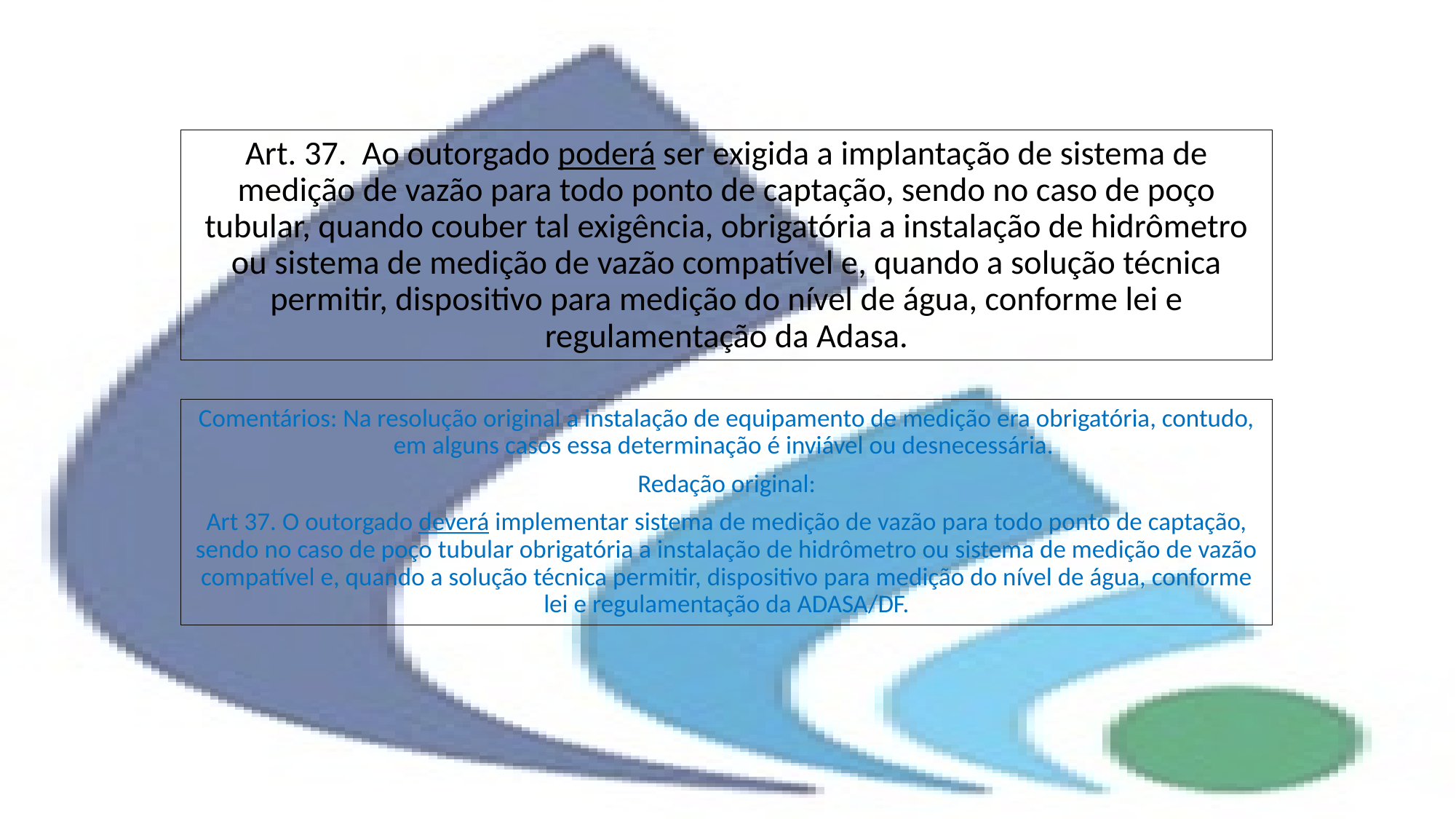

# Art. 37.  Ao outorgado poderá ser exigida a implantação de sistema de medição de vazão para todo ponto de captação, sendo no caso de poço tubular, quando couber tal exigência, obrigatória a instalação de hidrômetro ou sistema de medição de vazão compatível e, quando a solução técnica permitir, dispositivo para medição do nível de água, conforme lei e regulamentação da Adasa.
Comentários: Na resolução original a instalação de equipamento de medição era obrigatória, contudo, em alguns casos essa determinação é inviável ou desnecessária.
Redação original:
Art 37. O outorgado deverá implementar sistema de medição de vazão para todo ponto de captação, sendo no caso de poço tubular obrigatória a instalação de hidrômetro ou sistema de medição de vazão compatível e, quando a solução técnica permitir, dispositivo para medição do nível de água, conforme lei e regulamentação da ADASA/DF.